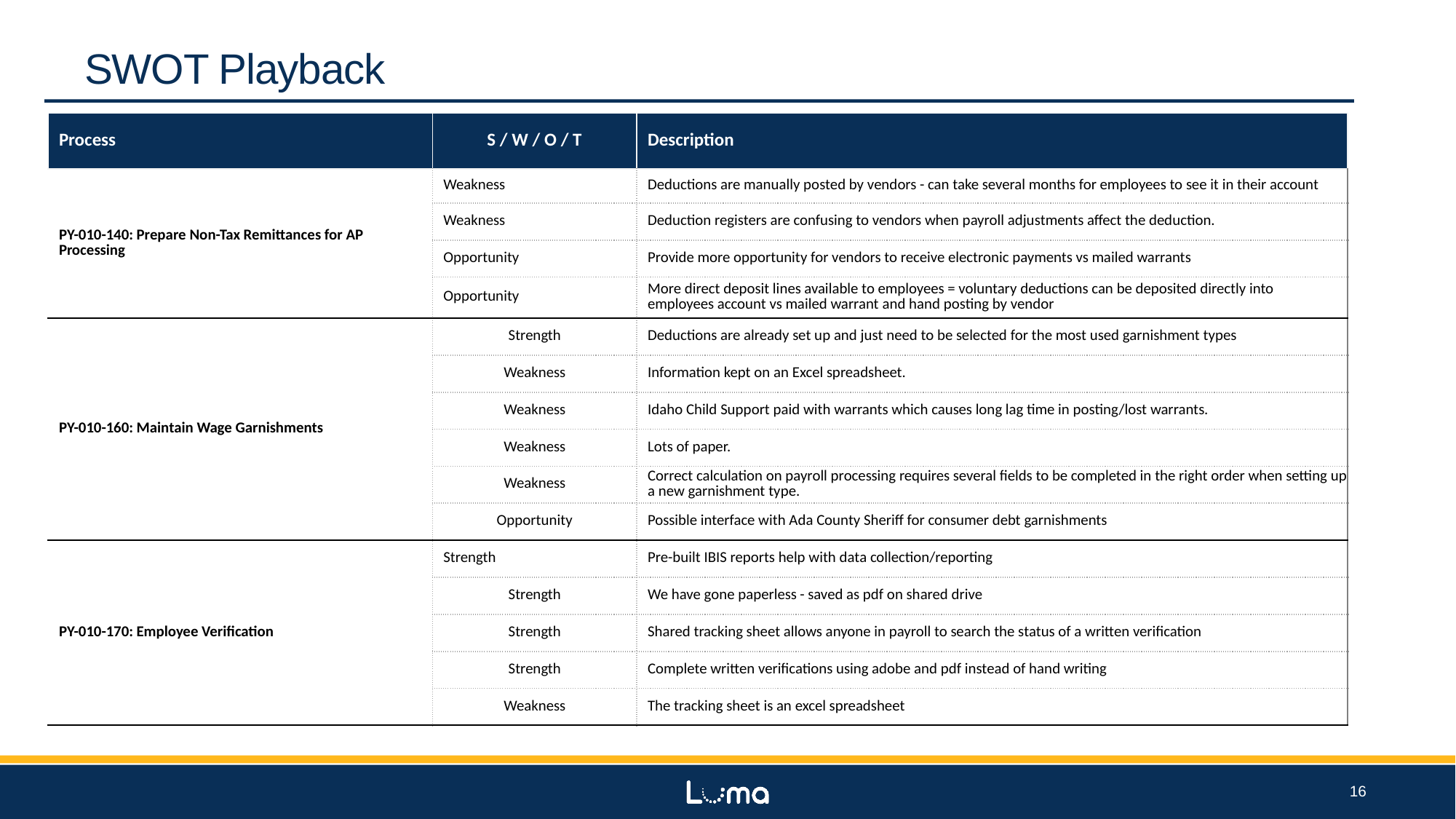

SWOT Playback
| Process | S / W / O / T | Description |
| --- | --- | --- |
| PY-010-140: Prepare Non-Tax Remittances for AP Processing | Weakness | Deductions are manually posted by vendors - can take several months for employees to see it in their account |
|  | Weakness | Deduction registers are confusing to vendors when payroll adjustments affect the deduction. |
|  | Opportunity | Provide more opportunity for vendors to receive electronic payments vs mailed warrants |
|  | Opportunity | More direct deposit lines available to employees = voluntary deductions can be deposited directly into employees account vs mailed warrant and hand posting by vendor |
| PY-010-160: Maintain Wage Garnishments | Strength | Deductions are already set up and just need to be selected for the most used garnishment types |
|  | Weakness | Information kept on an Excel spreadsheet. |
|  | Weakness | Idaho Child Support paid with warrants which causes long lag time in posting/lost warrants. |
|  | Weakness | Lots of paper. |
|  | Weakness | Correct calculation on payroll processing requires several fields to be completed in the right order when setting up a new garnishment type. |
|  | Opportunity | Possible interface with Ada County Sheriff for consumer debt garnishments |
| PY-010-170: Employee Verification | Strength | Pre-built IBIS reports help with data collection/reporting |
|  | Strength | We have gone paperless - saved as pdf on shared drive |
|  | Strength | Shared tracking sheet allows anyone in payroll to search the status of a written verification |
|  | Strength | Complete written verifications using adobe and pdf instead of hand writing |
|  | Weakness | The tracking sheet is an excel spreadsheet |
16